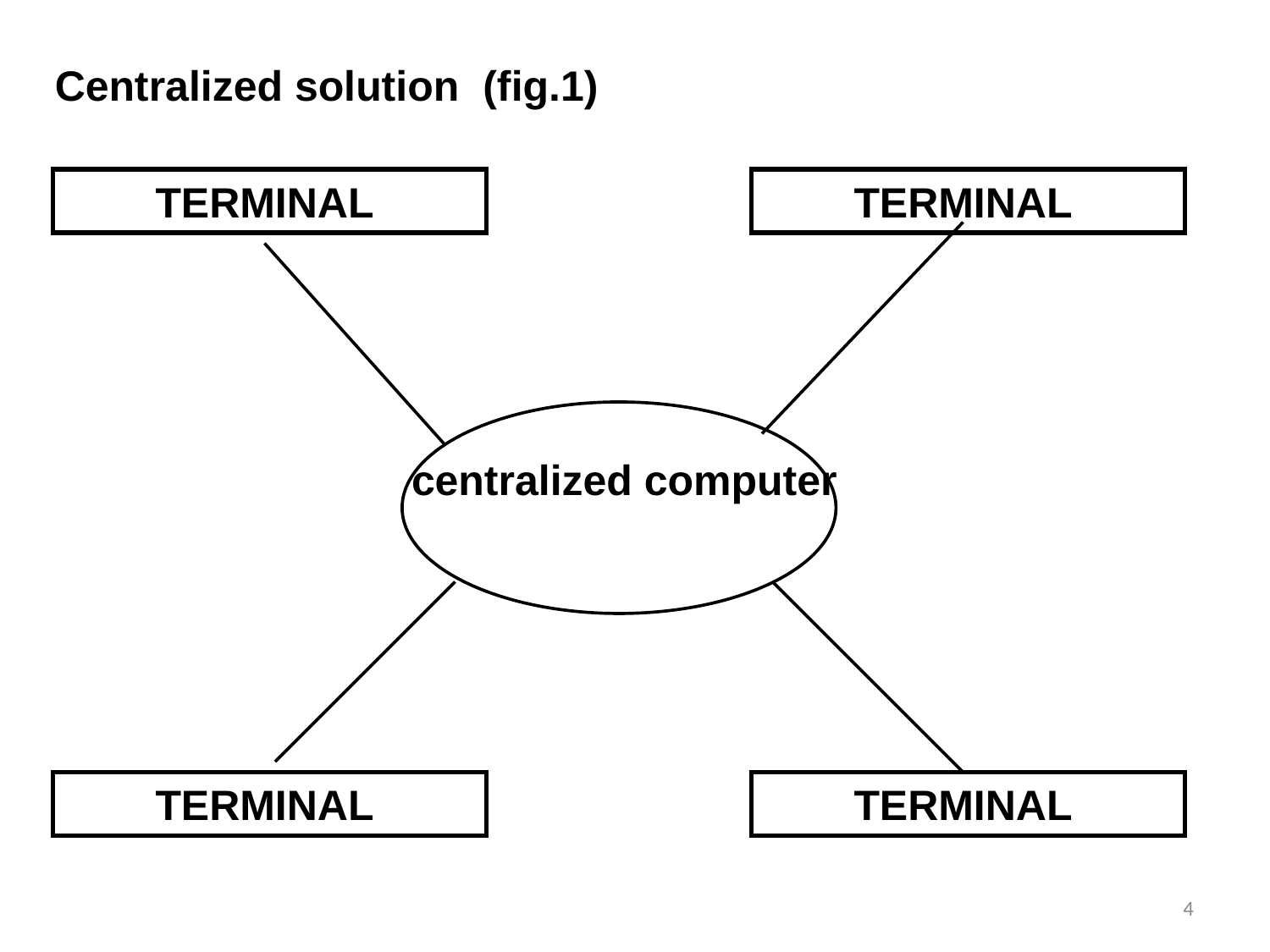

Centralized solution  (fig.1)

TERMINAL

TERMINAL

centralized computer

TERMINAL

TERMINAL
4